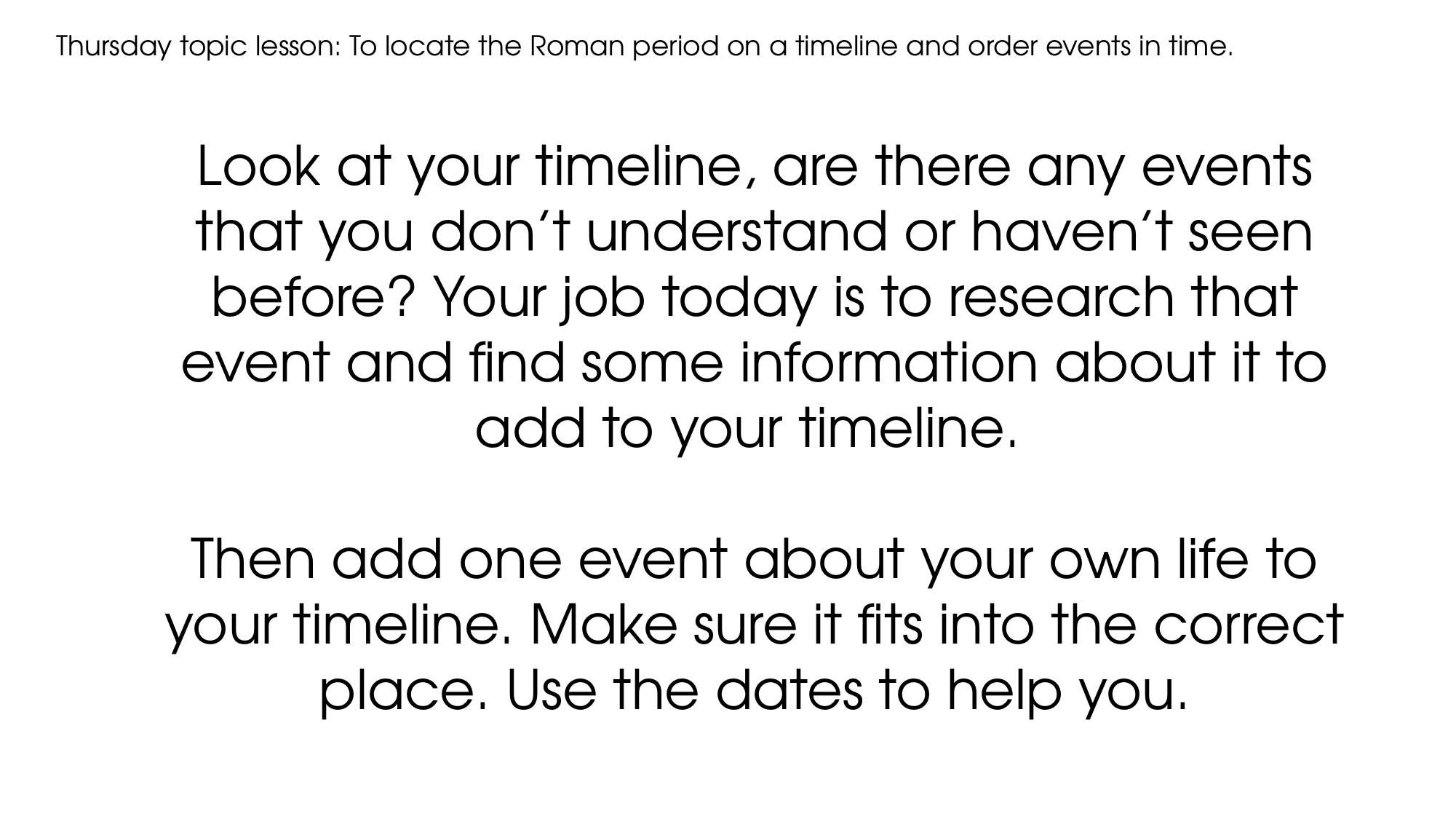

Thursday topic lesson: To locate the Roman period on a timeline and order events in time.
Look at your timeline, are there any events that you don’t understand or haven’t seen before? Your job today is to research that event and find some information about it to add to your timeline.

Then add one event about your own life to your timeline. Make sure it fits into the correct place. Use the dates to help you.